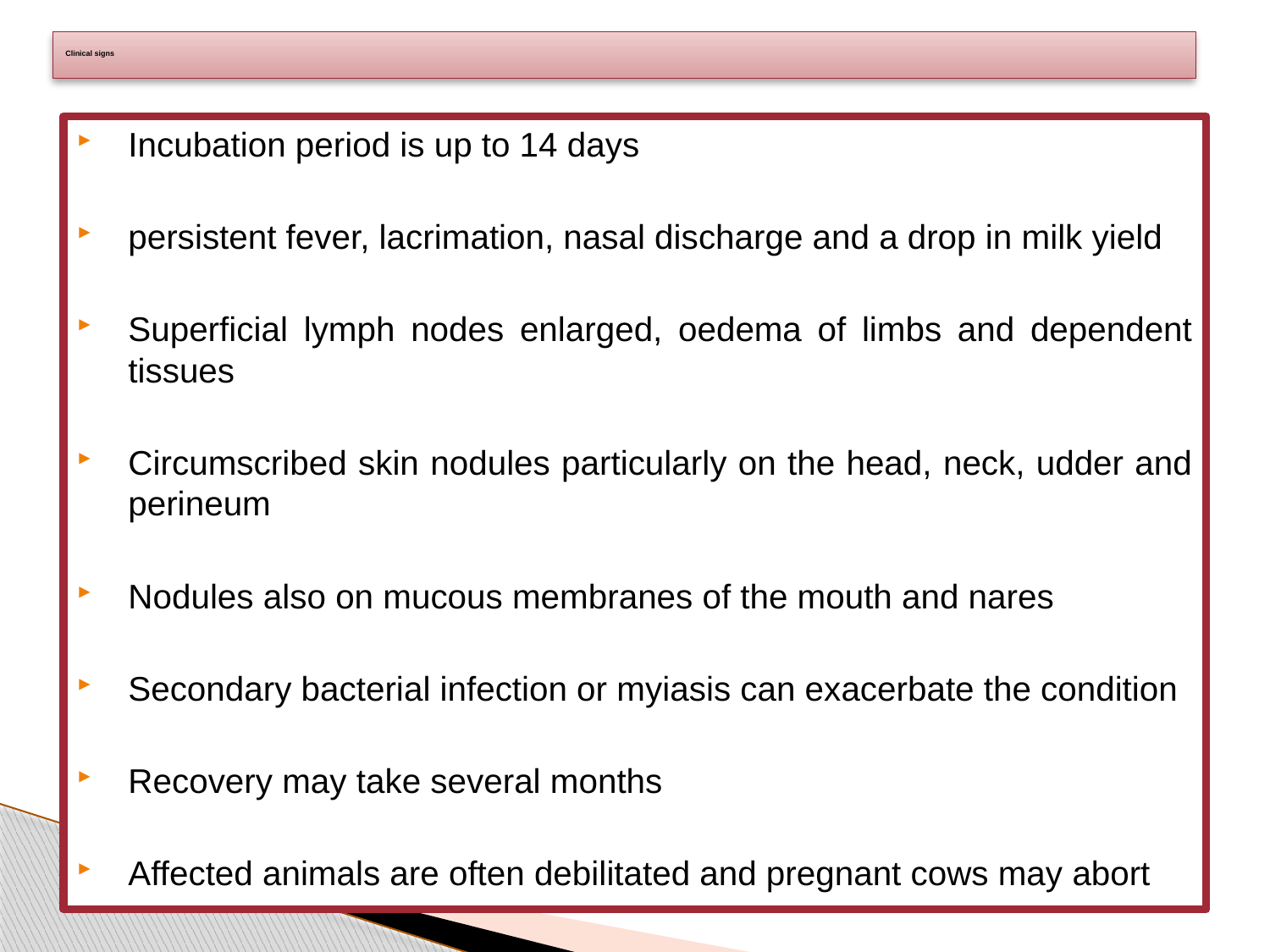

# Clinical signs
Incubation period is up to 14 days

persistent fever, lacrimation, nasal discharge and a drop in milk yield

Superficial lymph nodes enlarged, oedema of limbs and dependent tissues

Circumscribed skin nodules particularly on the head, neck, udder and perineum

Nodules also on mucous membranes of the mouth and nares

Secondary bacterial infection or myiasis can exacerbate the condition

Recovery may take several months

Affected animals are often debilitated and pregnant cows may abort